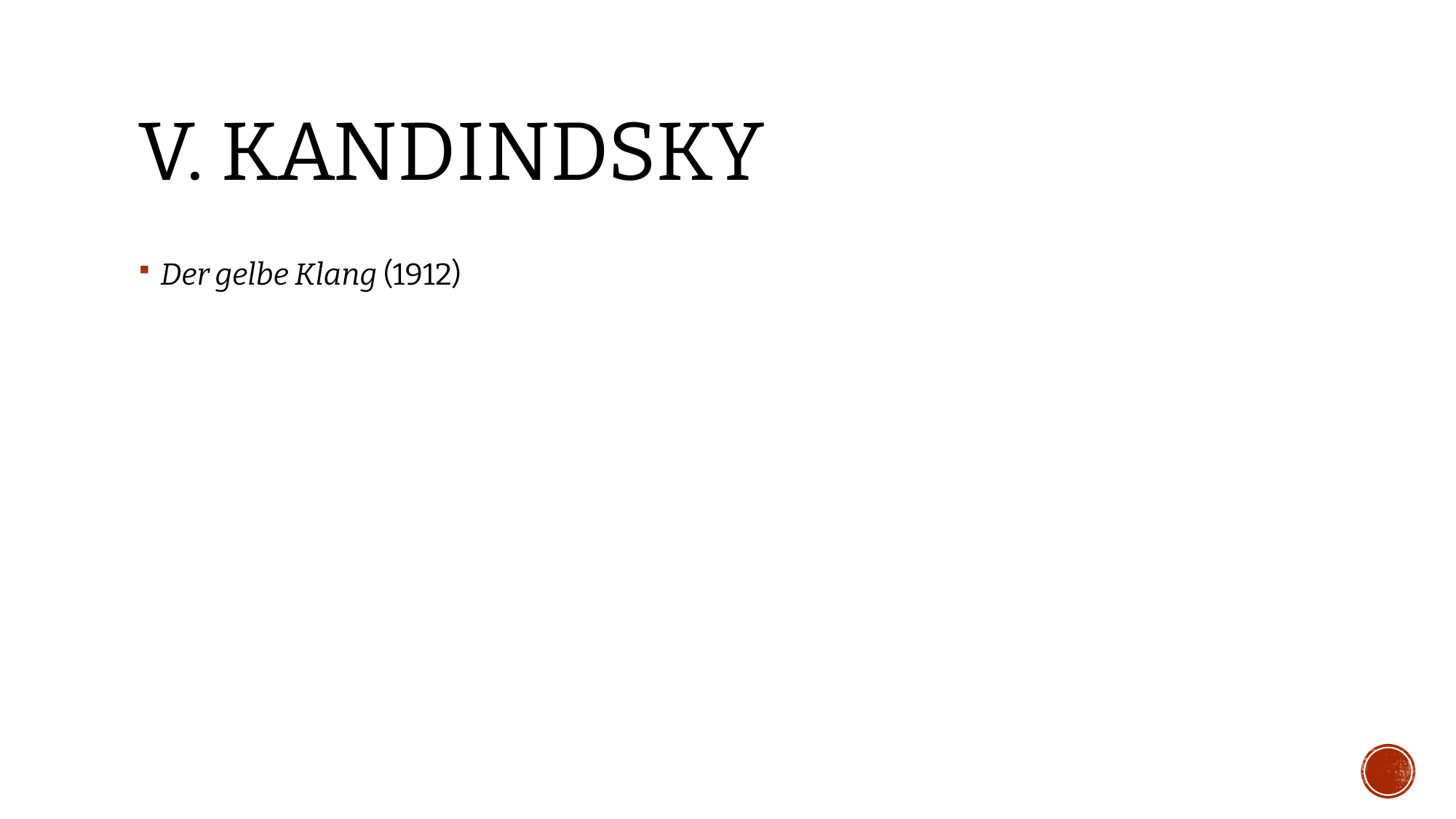

# v. Kandindsky
Der gelbe Klang (1912)